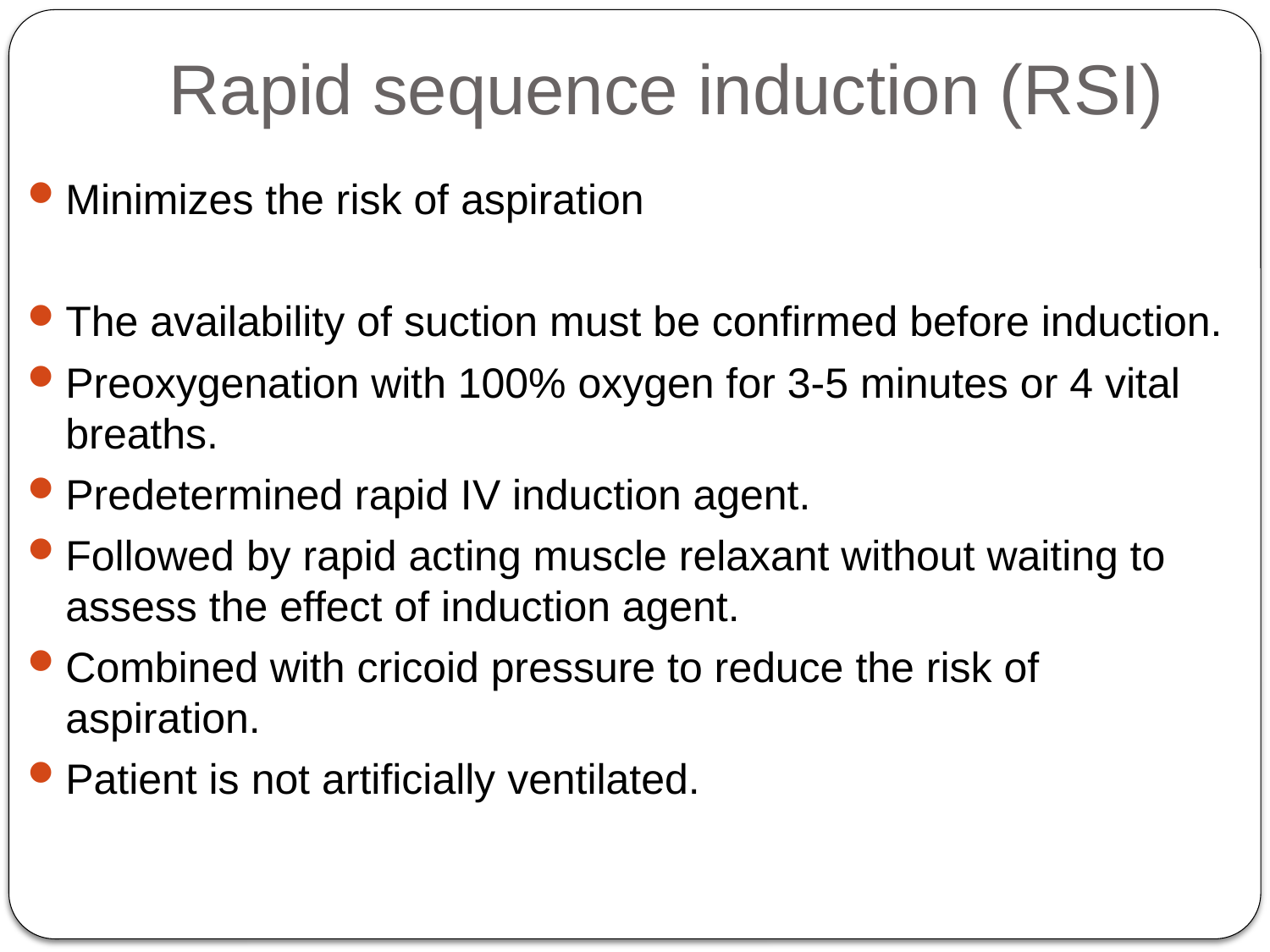

# Rapid sequence induction (RSI)
Minimizes the risk of aspiration

The availability of suction must be confirmed before induction.
Preoxygenation with 100% oxygen for 3-5 minutes or 4 vital breaths.
Predetermined rapid IV induction agent.
Followed by rapid acting muscle relaxant without waiting to assess the effect of induction agent.
Combined with cricoid pressure to reduce the risk of aspiration.
Patient is not artificially ventilated.